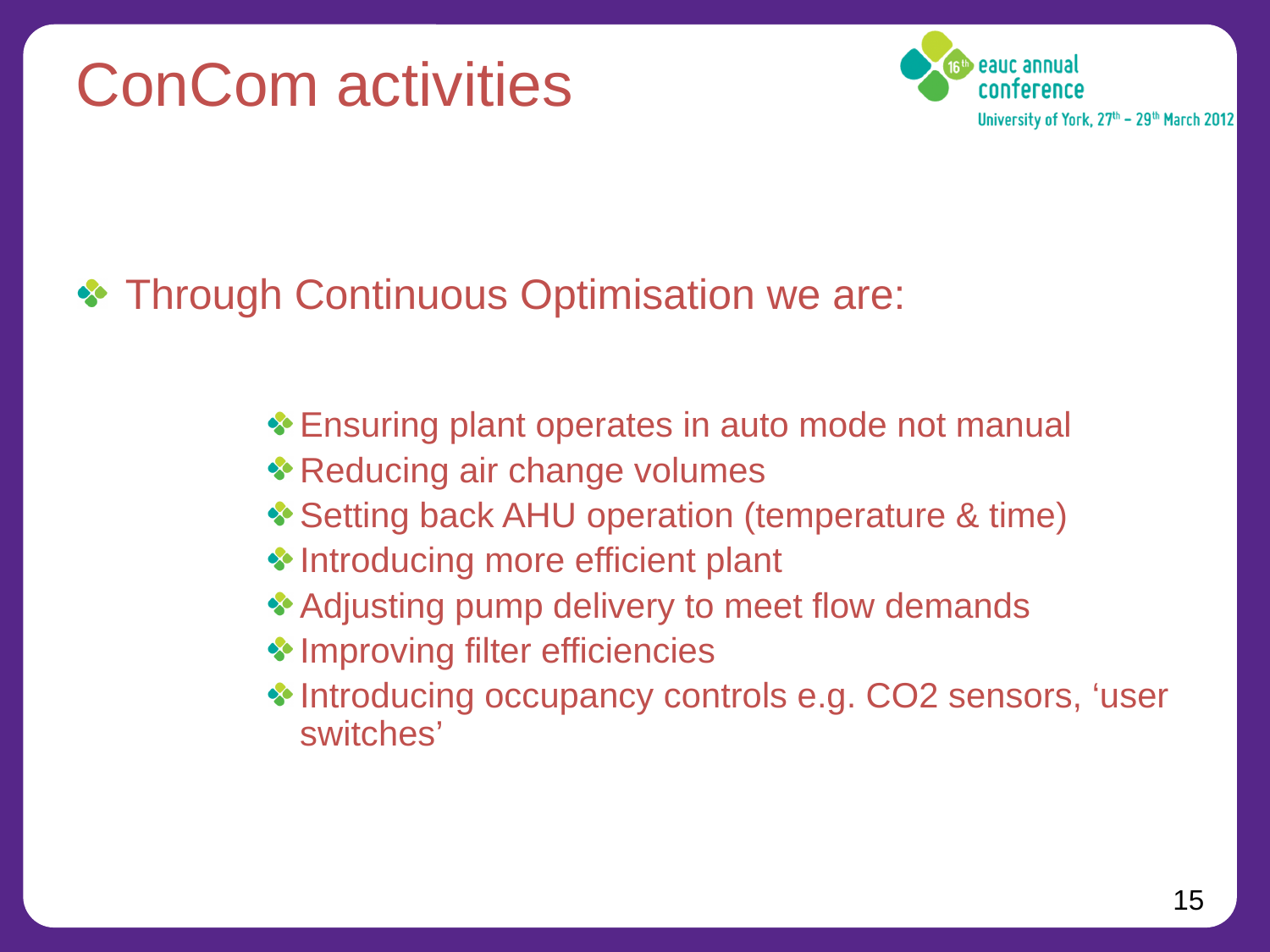

# ConCom activities

Through Continuous Optimisation we are:

Ensuring plant operates in auto mode not manual
Reducing air change volumes
Setting back AHU operation (temperature & time)
Introducing more efficient plant
Adjusting pump delivery to meet flow demands
Improving filter efficiencies
Introducing occupancy controls e.g. CO2 sensors, ‘user switches’